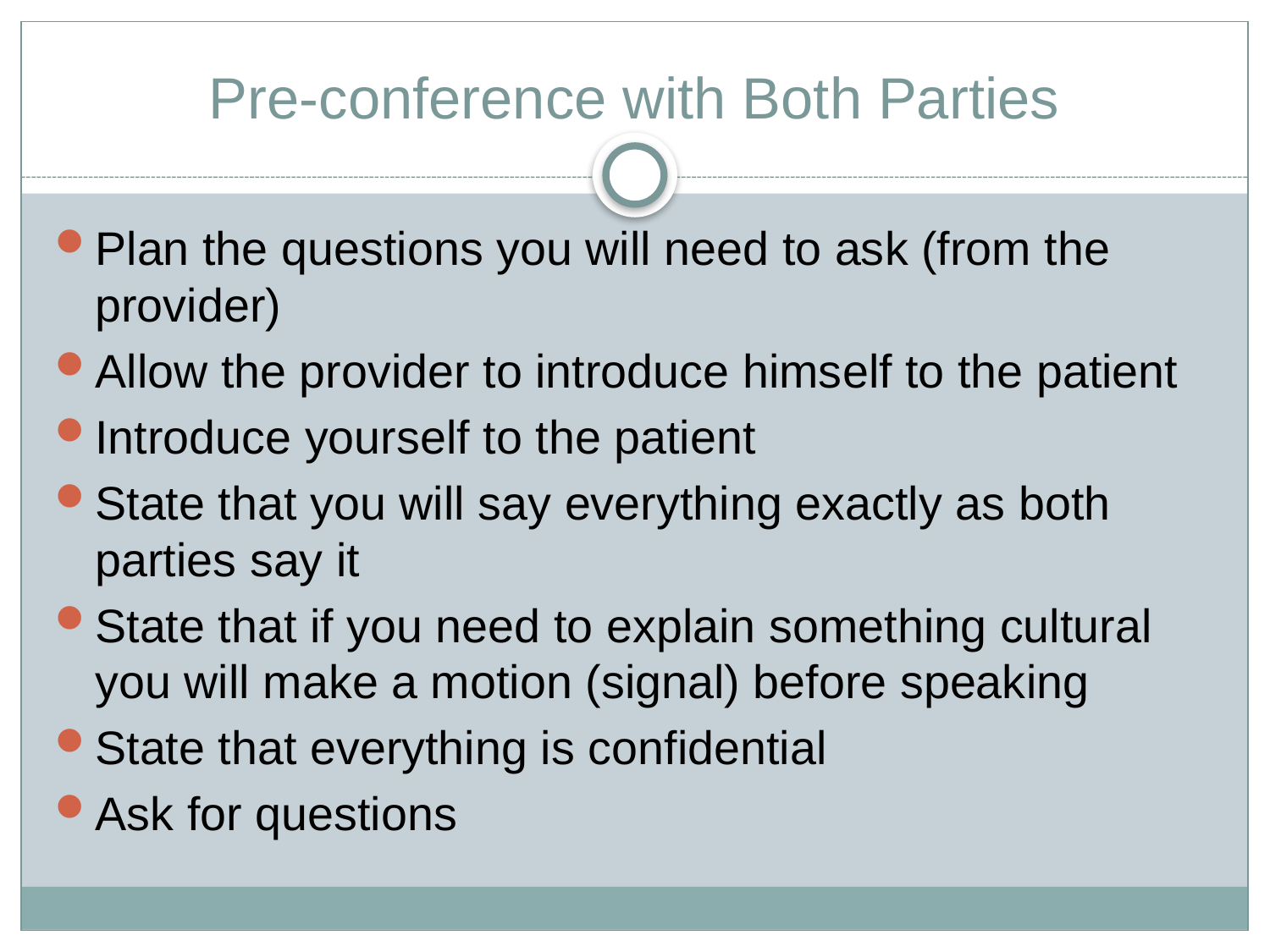

# Pre-conference with Both Parties
Plan the questions you will need to ask (from the provider)
Allow the provider to introduce himself to the patient
Introduce yourself to the patient
State that you will say everything exactly as both parties say it
State that if you need to explain something cultural you will make a motion (signal) before speaking
State that everything is confidential
Ask for questions